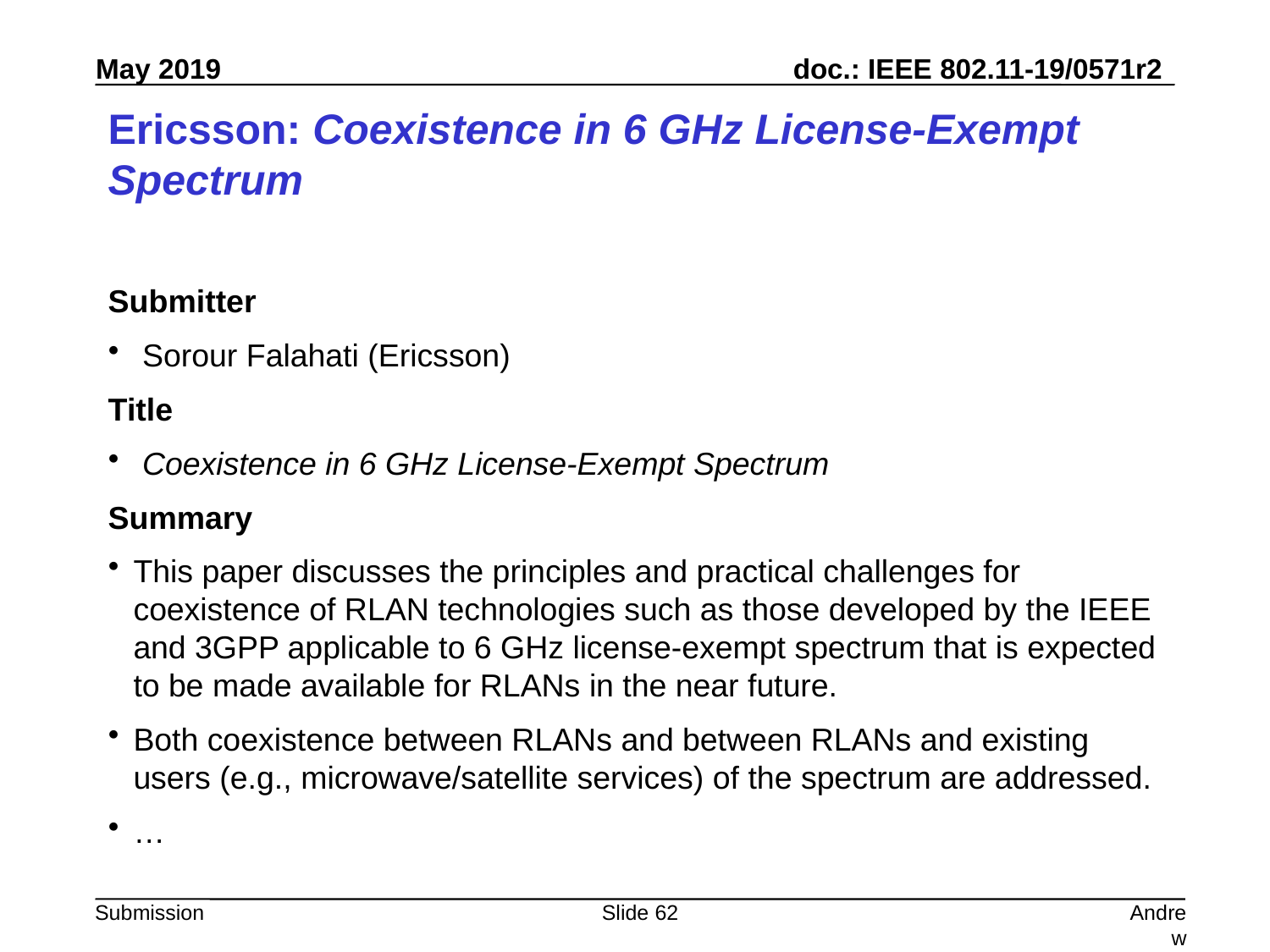

# Ericsson: Coexistence in 6 GHz License-Exempt Spectrum
Submitter
 Sorour Falahati (Ericsson)
Title
 Coexistence in 6 GHz License-Exempt Spectrum
Summary
This paper discusses the principles and practical challenges for coexistence of RLAN technologies such as those developed by the IEEE and 3GPP applicable to 6 GHz license-exempt spectrum that is expected to be made available for RLANs in the near future.
Both coexistence between RLANs and between RLANs and existing users (e.g., microwave/satellite services) of the spectrum are addressed.
…
Slide 62
Andrew Myles, Cisco